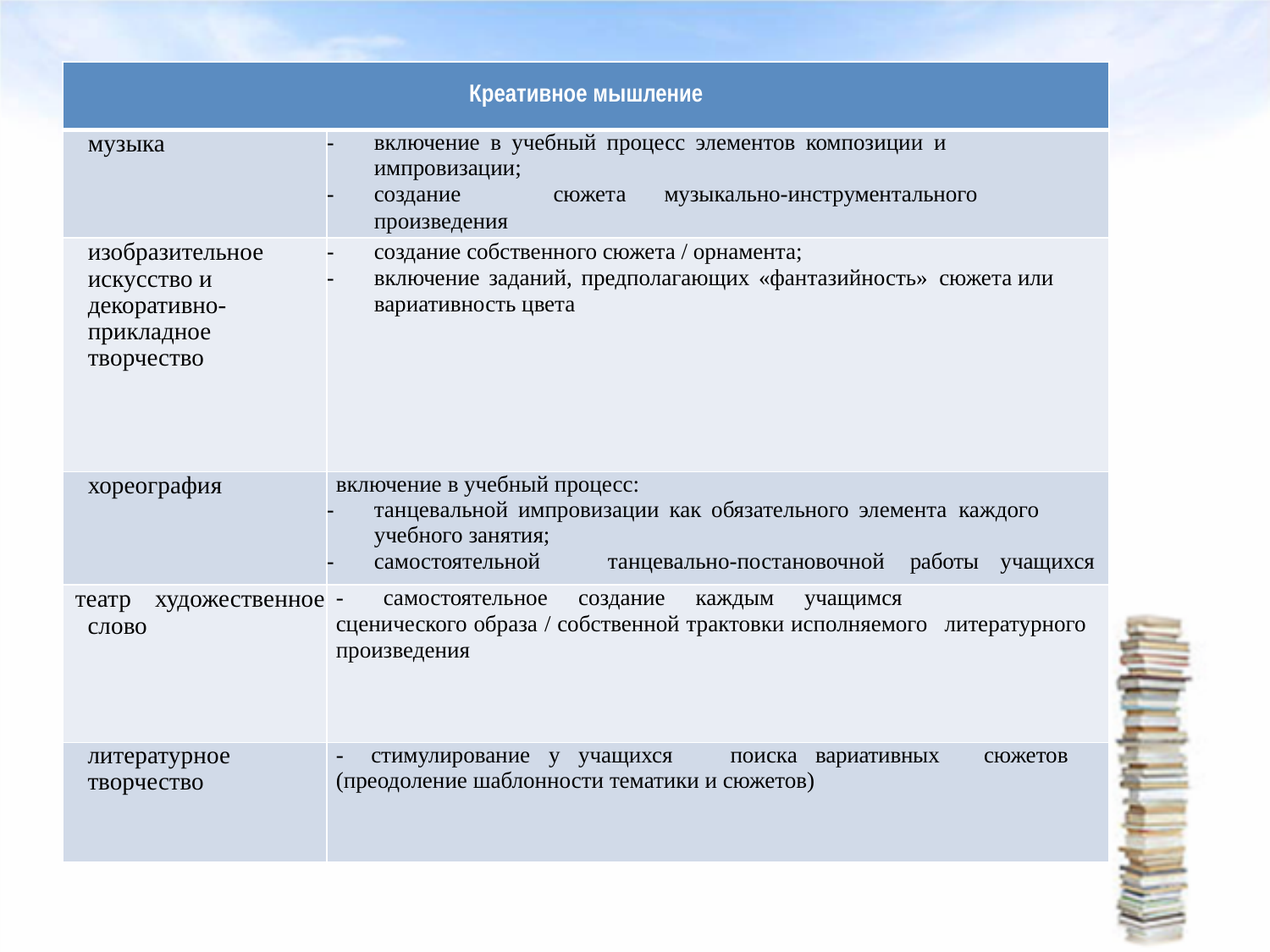

| Креативное мышление |  |
| --- | --- |
| музыка | включение в учебный процесс элементов композиции и импровизации; создание сюжета музыкально-инструментального произведения |
| изобразительное искусство и декоративно-прикладное творчество | создание собственного сюжета / орнамента; включение заданий, предполагающих «фантазийность» сюжета или вариативность цвета |
| хореография | включение в учебный процесс: танцевальной импровизации как обязательного элемента каждого учебного занятия; самостоятельной танцевально-постановочной работы учащихся |
| театр художественное слово | - самостоятельное создание каждым учащимся сценического образа / собственной трактовки исполняемого литературного произведения |
| литературное творчество | - стимулирование у учащихся поиска вариативных сюжетов (преодоление шаблонности тематики и сюжетов) |